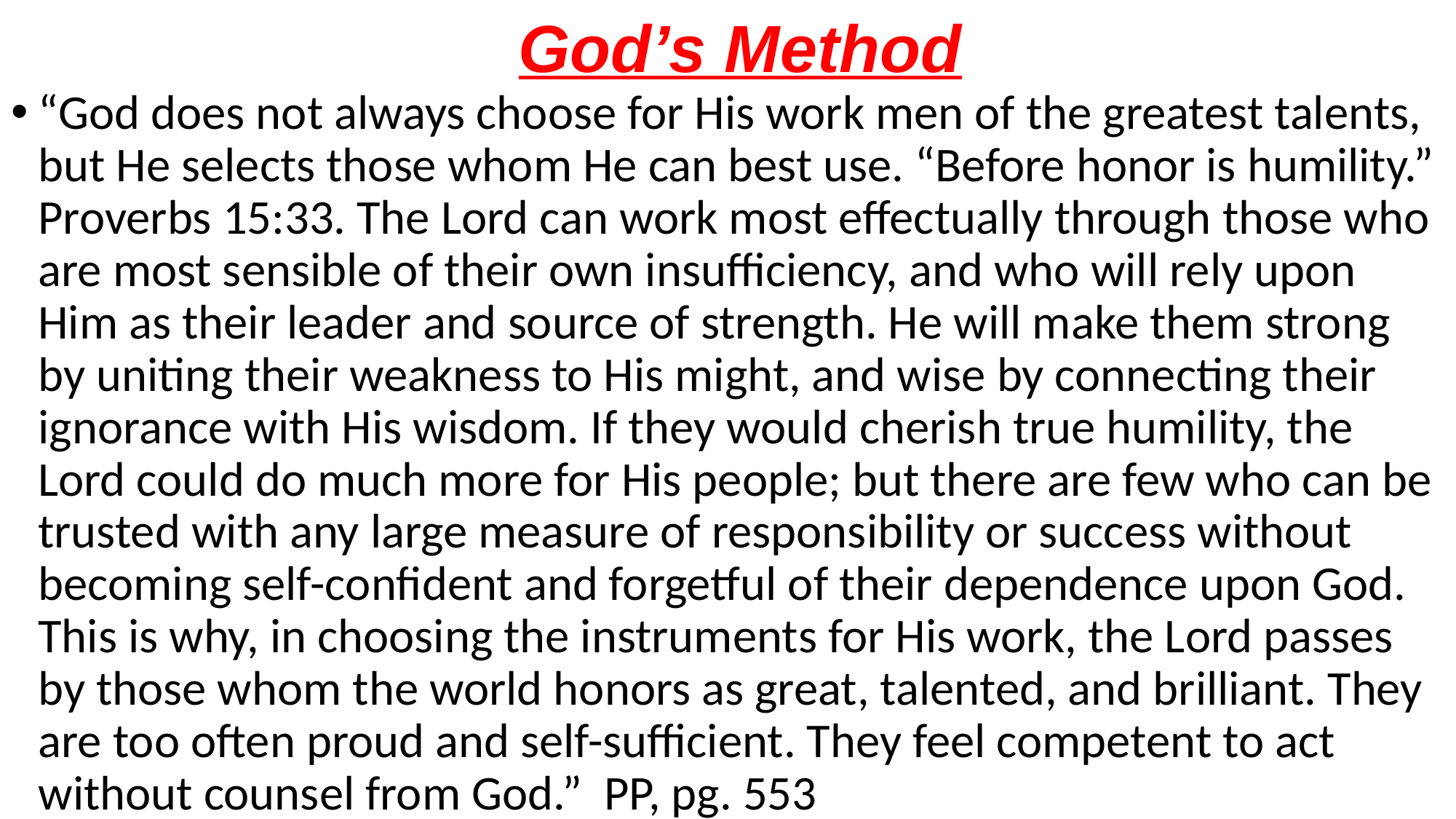

# God’s Method
“God does not always choose for His work men of the greatest talents, but He selects those whom He can best use. “Before honor is humility.” Proverbs 15:33. The Lord can work most effectually through those who are most sensible of their own insufficiency, and who will rely upon Him as their leader and source of strength. He will make them strong by uniting their weakness to His might, and wise by connecting their ignorance with His wisdom. If they would cherish true humility, the Lord could do much more for His people; but there are few who can be trusted with any large measure of responsibility or success without becoming self-confident and forgetful of their dependence upon God. This is why, in choosing the instruments for His work, the Lord passes by those whom the world honors as great, talented, and brilliant. They are too often proud and self-sufficient. They feel competent to act without counsel from God.”  PP, pg. 553